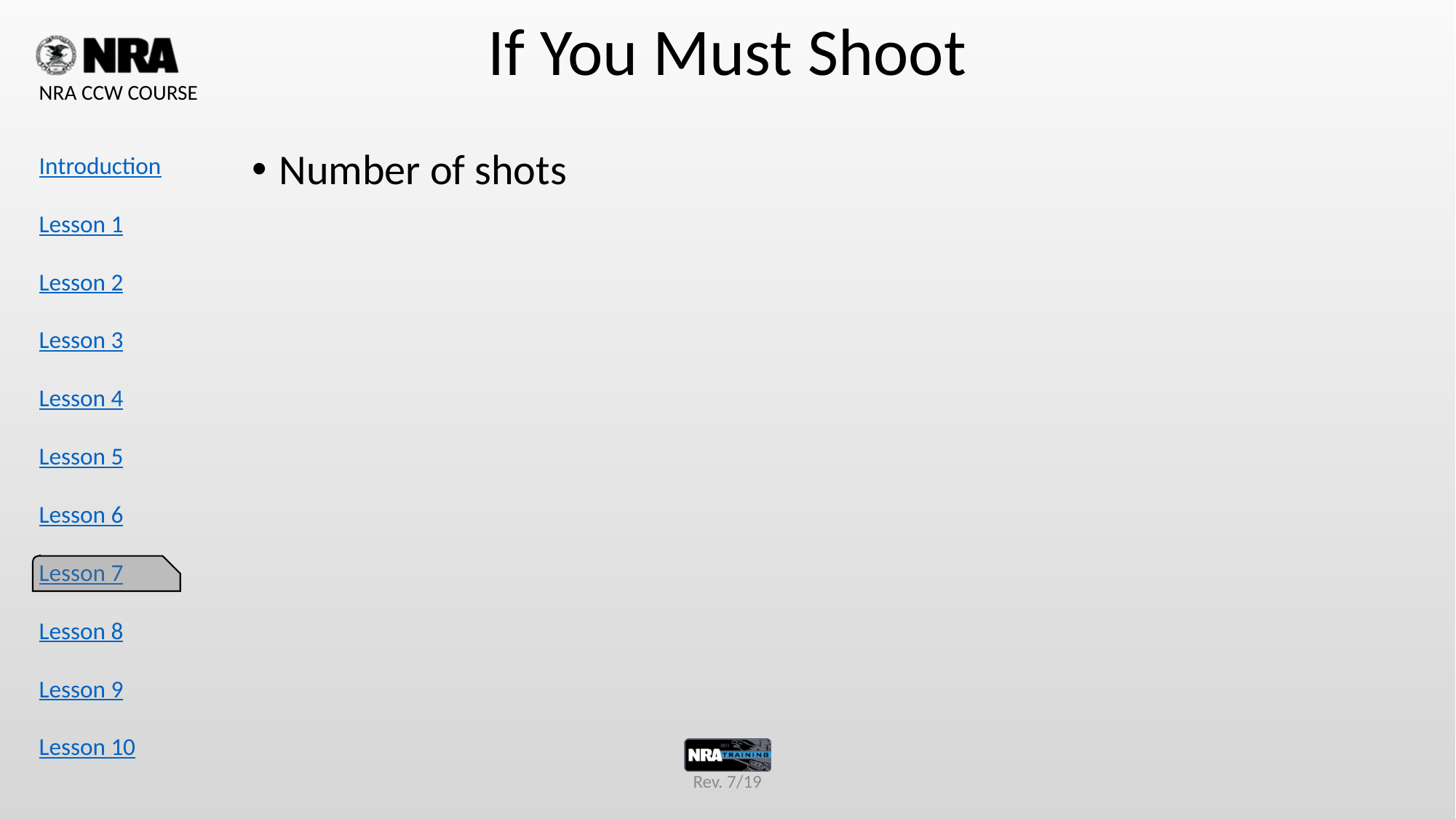

# If You Must Shoot
Number of shots